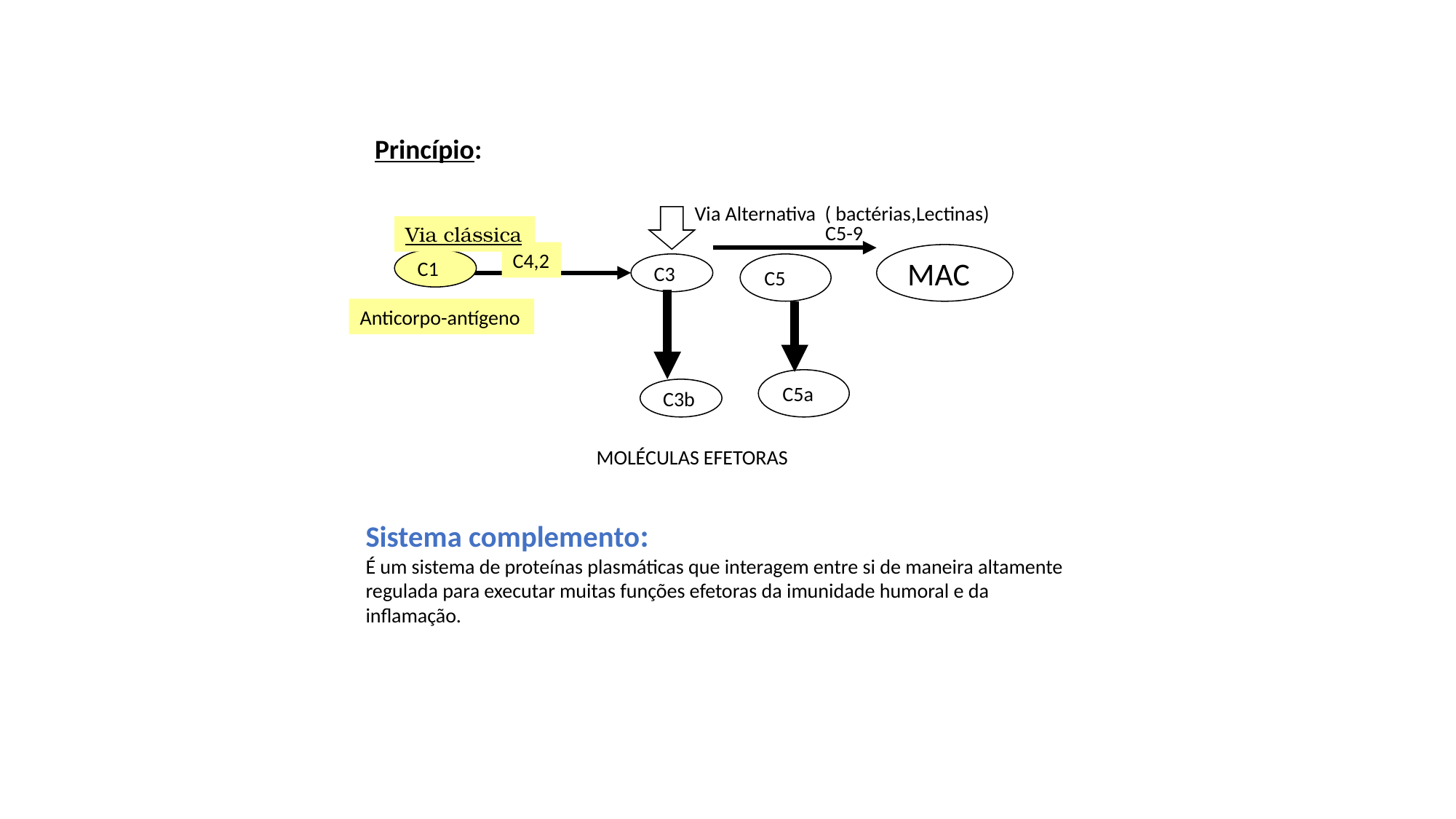

Princípio:
Via Alternativa  ( bactérias,Lectinas)

C5-9
Via clássica
C4,2
MAC
C1
C5
C3
Anticorpo-antígeno
C5a
C3b
MOLÉCULAS EFETORAS
Sistema complemento:
É um sistema de proteínas plasmáticas que interagem entre si de maneira altamente regulada para executar muitas funções efetoras da imunidade humoral e da inflamação.